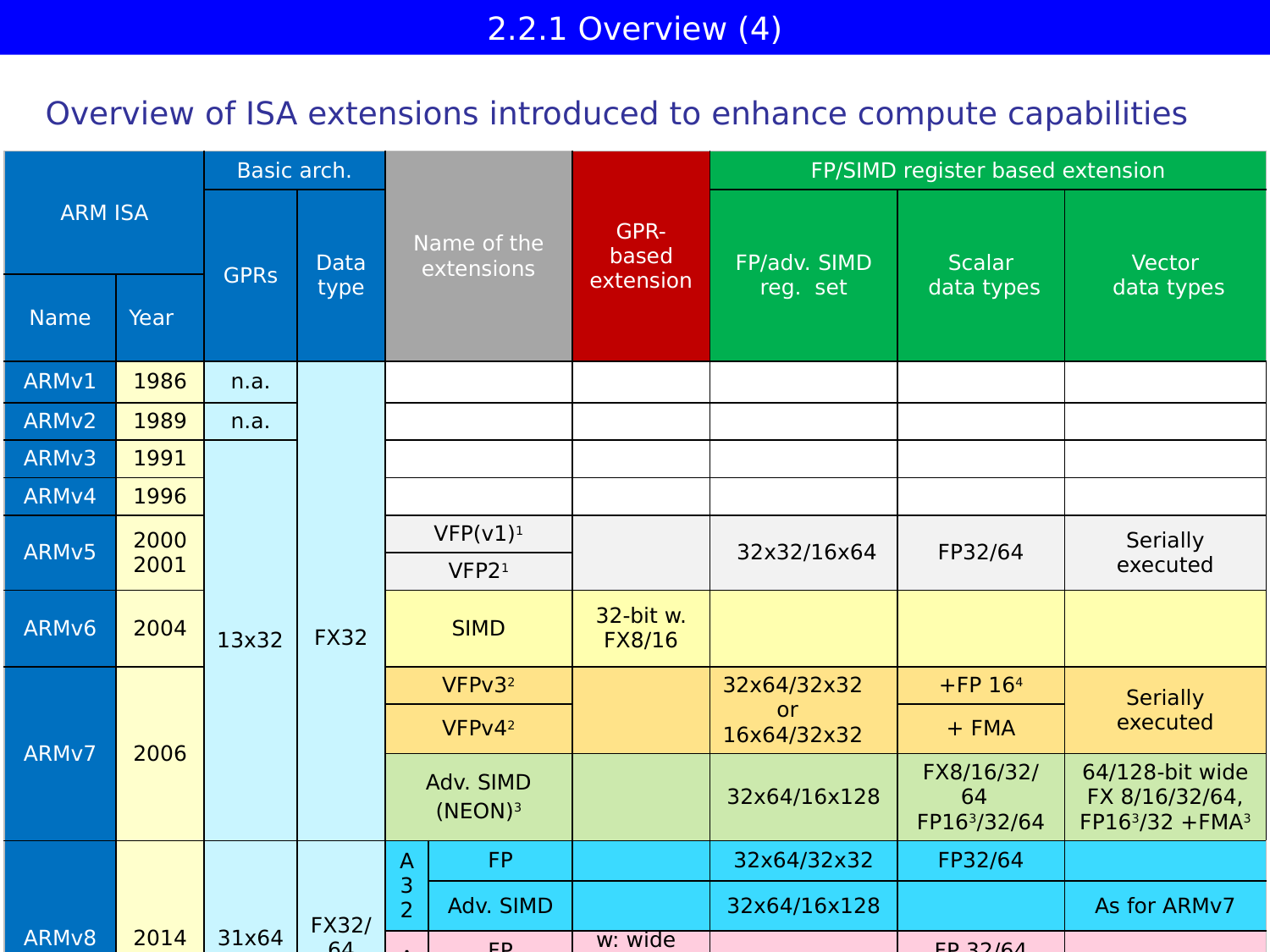

# 2.2.1 Overview (4)
Overview of ISA extensions introduced to enhance compute capabilities
| ARM ISA |  | Basic arch. |  | Name of the extensions |  | GPR-based extension | FP/SIMD register based extension |  |  |
| --- | --- | --- | --- | --- | --- | --- | --- | --- | --- |
|  |  | GPRs | Data type |  |  |  | FP/adv. SIMD reg. set | Scalar data types | Vector data types |
| Name | Year |  |  |  |  |  |  |  |  |
| ARMv1 | 1986 | n.a. | FX32 |  |  |  |  |  |  |
| ARMv2 | 1989 | n.a. |  |  |  |  |  |  |  |
| ARMv3 | 1991 | 13x32 |  |  |  |  |  |  |  |
| ARMv4 | 1996 |  |  |  |  |  |  |  |  |
| ARMv5 | 2000 2001 |  |  | VFP(v1)1 |  |  | 32x32/16x64 | FP32/64 | Serially executed |
|  |  |  |  | VFP21 |  |  |  |  |  |
| ARMv6 | 2004 |  |  | SIMD |  | 32-bit w. FX8/16 |  |  |  |
| ARMv7 | 2006 |  |  | VFPv32 |  |  | 32x64/32x32 or 16x64/32x32 | +FP 164 | Serially executed |
|  |  |  |  | VFPv42 |  |  |  | + FMA |  |
|  |  |  |  | Adv. SIMD (NEON)3 |  |  | 32x64/16x128 | FX8/16/32/ 64 FP163/32/64 | 64/128-bit wide FX 8/16/32/64, FP163/32 +FMA3 |
| ARMv8 | 2014 | 31x64 | FX32/64 | A32 | FP |  | 32x64/32x32 | FP32/64 |  |
|  |  |  |  |  | Adv. SIMD |  | 32x64/16x128 |  | As for ARMv7 |
|  |  |  |  | A64 | FP |  | 32x128 | FP 32/64 |  |
|  |  |  |  |  | Adv. SIMD |  |  | FX 8/…/64 FP 32/64 | As for ARMv7 + FP 64 |
w: wide